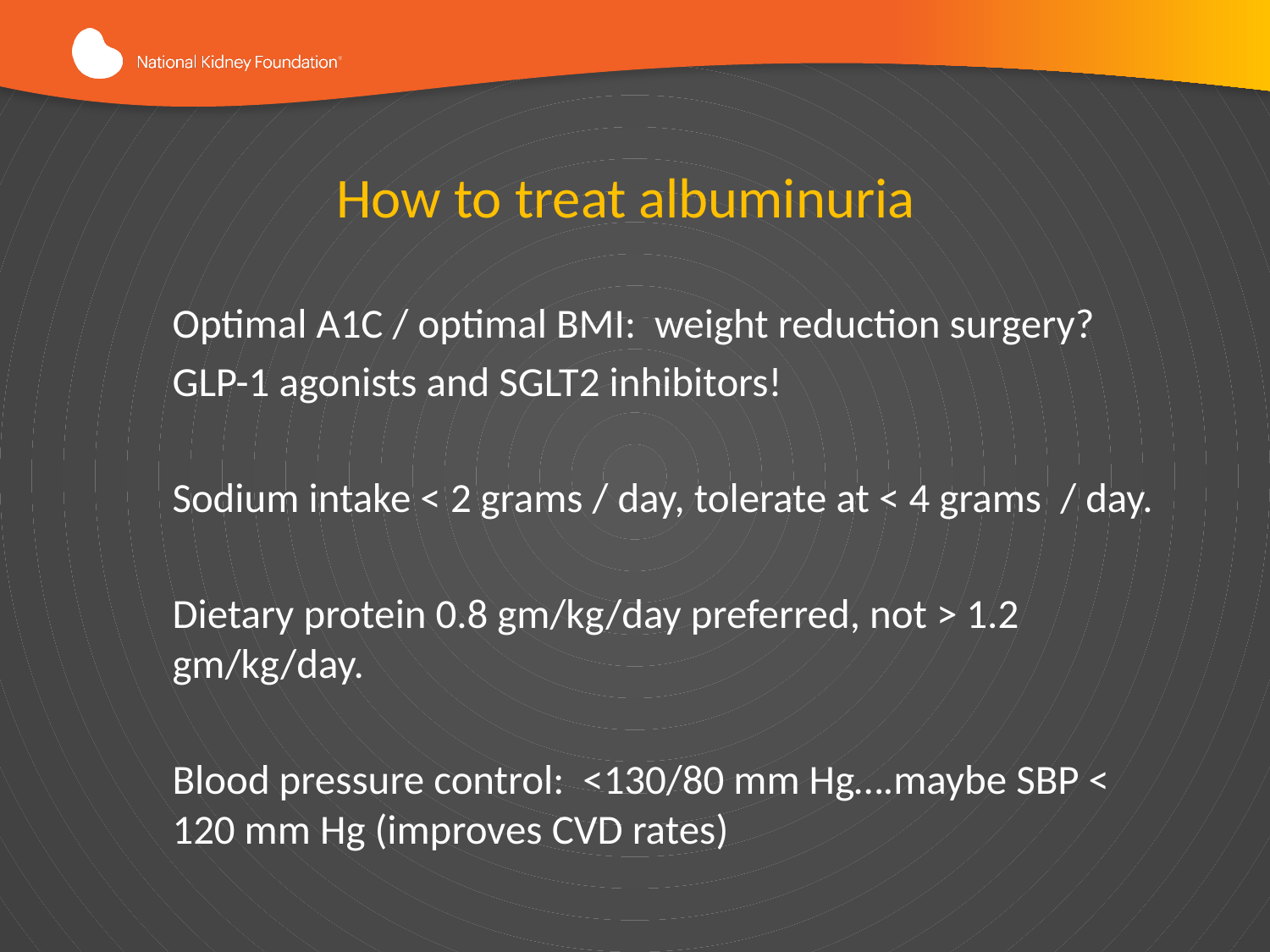

# How to treat albuminuria

Optimal A1C / optimal BMI:  weight reduction surgery?
GLP-1 agonists and SGLT2 inhibitors!

Sodium intake < 2 grams / day, tolerate at < 4 grams  / day.

Dietary protein 0.8 gm/kg/day preferred, not > 1.2 gm/kg/day.

Blood pressure control:  <130/80 mm Hg….maybe SBP < 120 mm Hg (improves CVD rates)